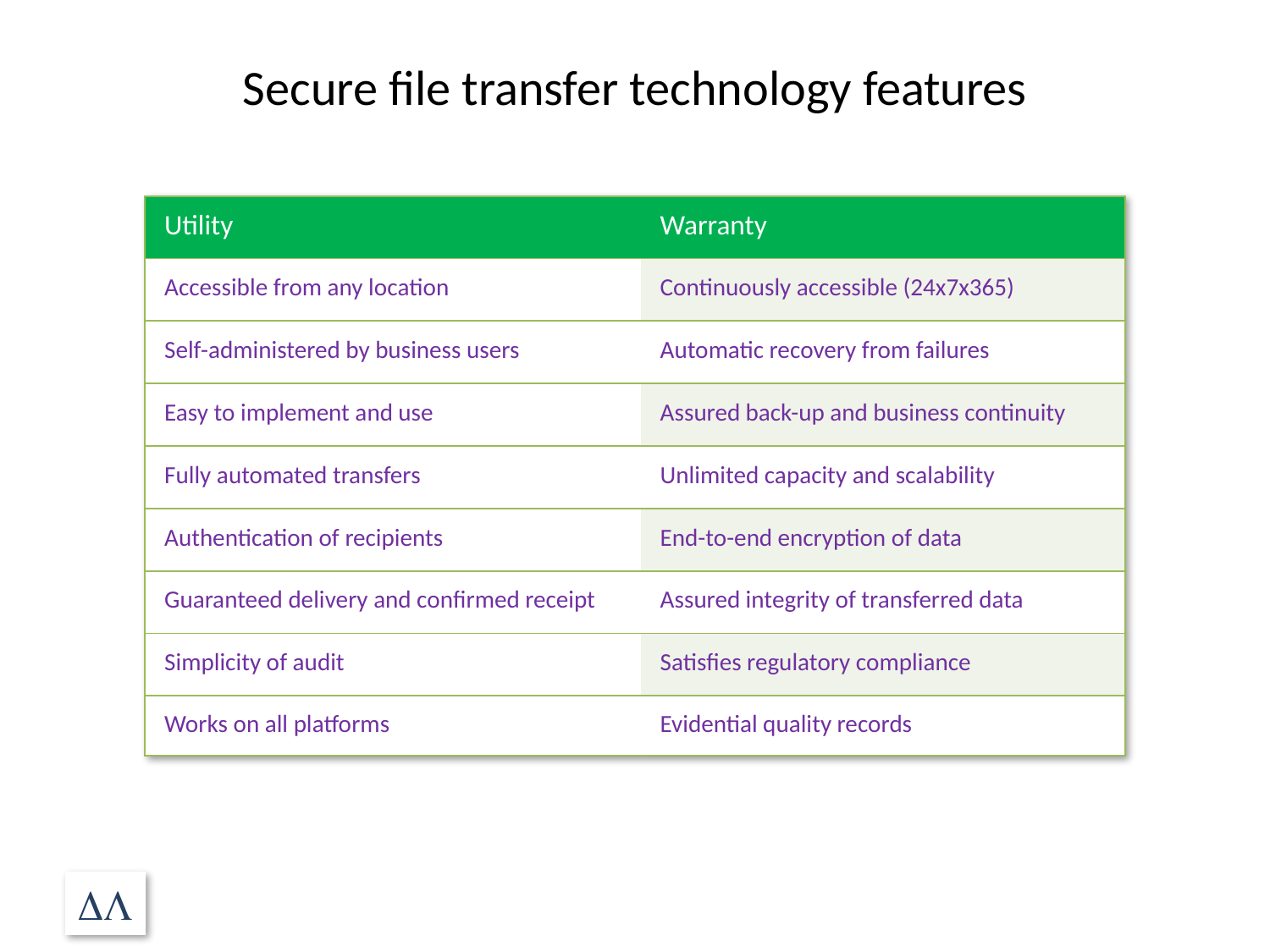

# Secure file transfer technology features
| Utility | Warranty |
| --- | --- |
| Accessible from any location | Continuously accessible (24x7x365) |
| Self-administered by business users | Automatic recovery from failures |
| Easy to implement and use | Assured back-up and business continuity |
| Fully automated transfers | Unlimited capacity and scalability |
| Authentication of recipients | End-to-end encryption of data |
| Guaranteed delivery and confirmed receipt | Assured integrity of transferred data |
| Simplicity of audit | Satisfies regulatory compliance |
| Works on all platforms | Evidential quality records |